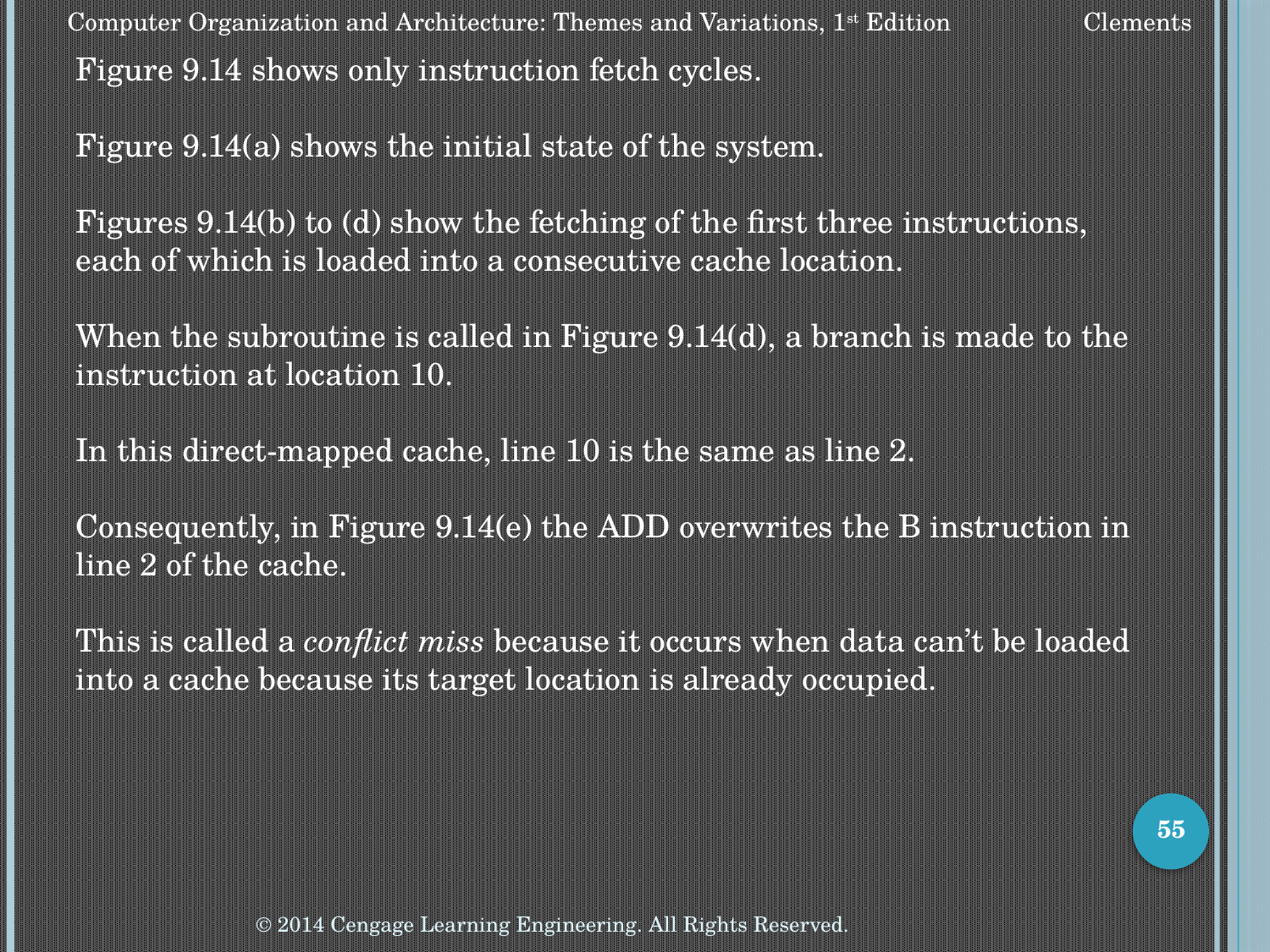

Computer Organization and Architecture: Themes and Variations, 1st Edition 	Clements
Figure 9.14 shows only instruction fetch cycles.

Figure 9.14(a) shows the initial state of the system.

Figures 9.14(b) to (d) show the fetching of the first three instructions, each of which is loaded into a consecutive cache location.

When the subroutine is called in Figure 9.14(d), a branch is made to the instruction at location 10.

In this direct-mapped cache, line 10 is the same as line 2.

Consequently, in Figure 9.14(e) the ADD overwrites the B instruction in line 2 of the cache.

This is called a conflict miss because it occurs when data can’t be loaded into a cache because its target location is already occupied.

55
© 2014 Cengage Learning Engineering. All Rights Reserved.